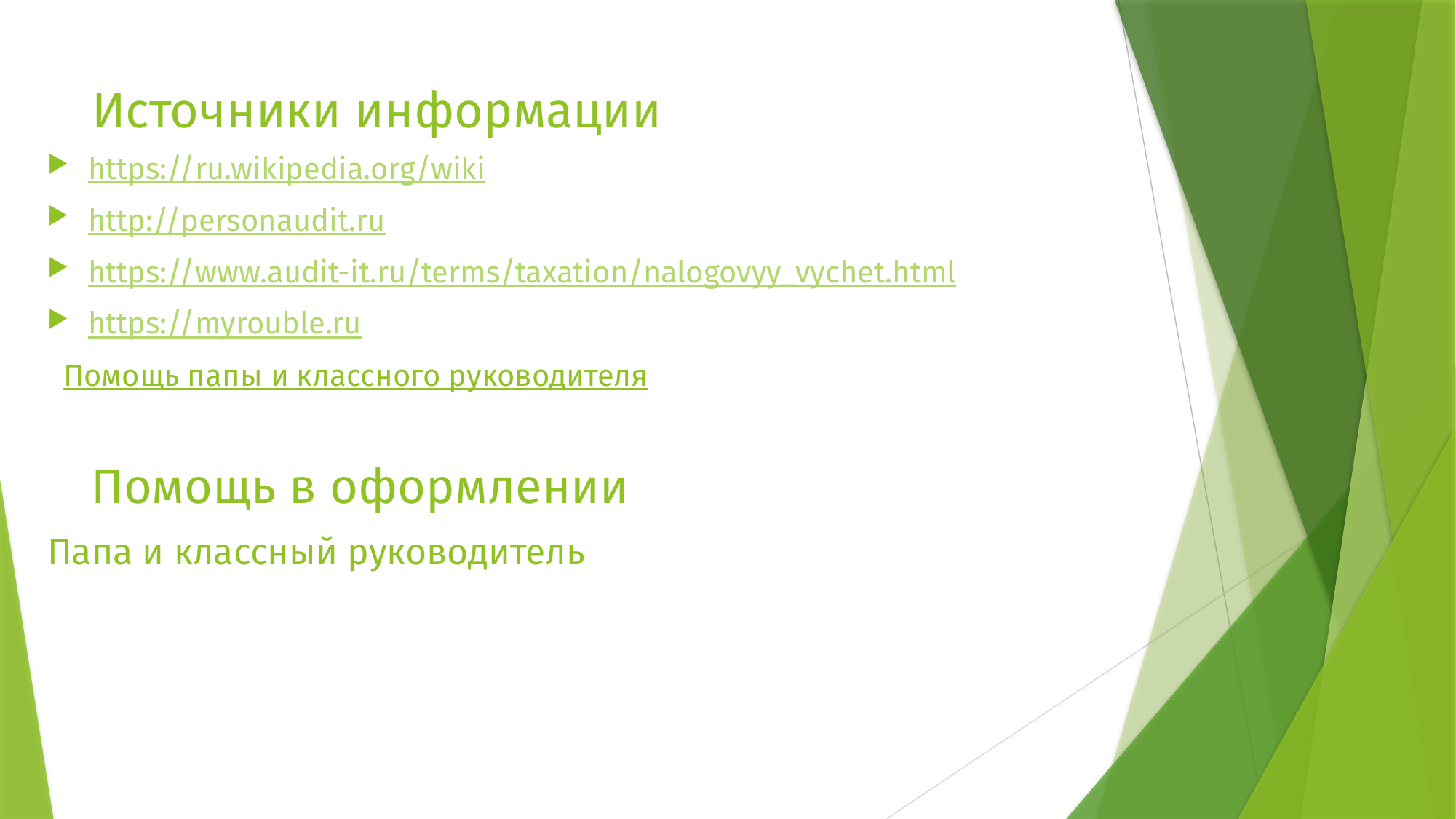

# Источники информации
https://ru.wikipedia.org/wiki
http://personaudit.ru
https://www.audit-it.ru/terms/taxation/nalogovyy_vychet.html
https://myrouble.ru
  Помощь папы и классного руководителя

      Помощь в оформлении
Папа и классный руководитель